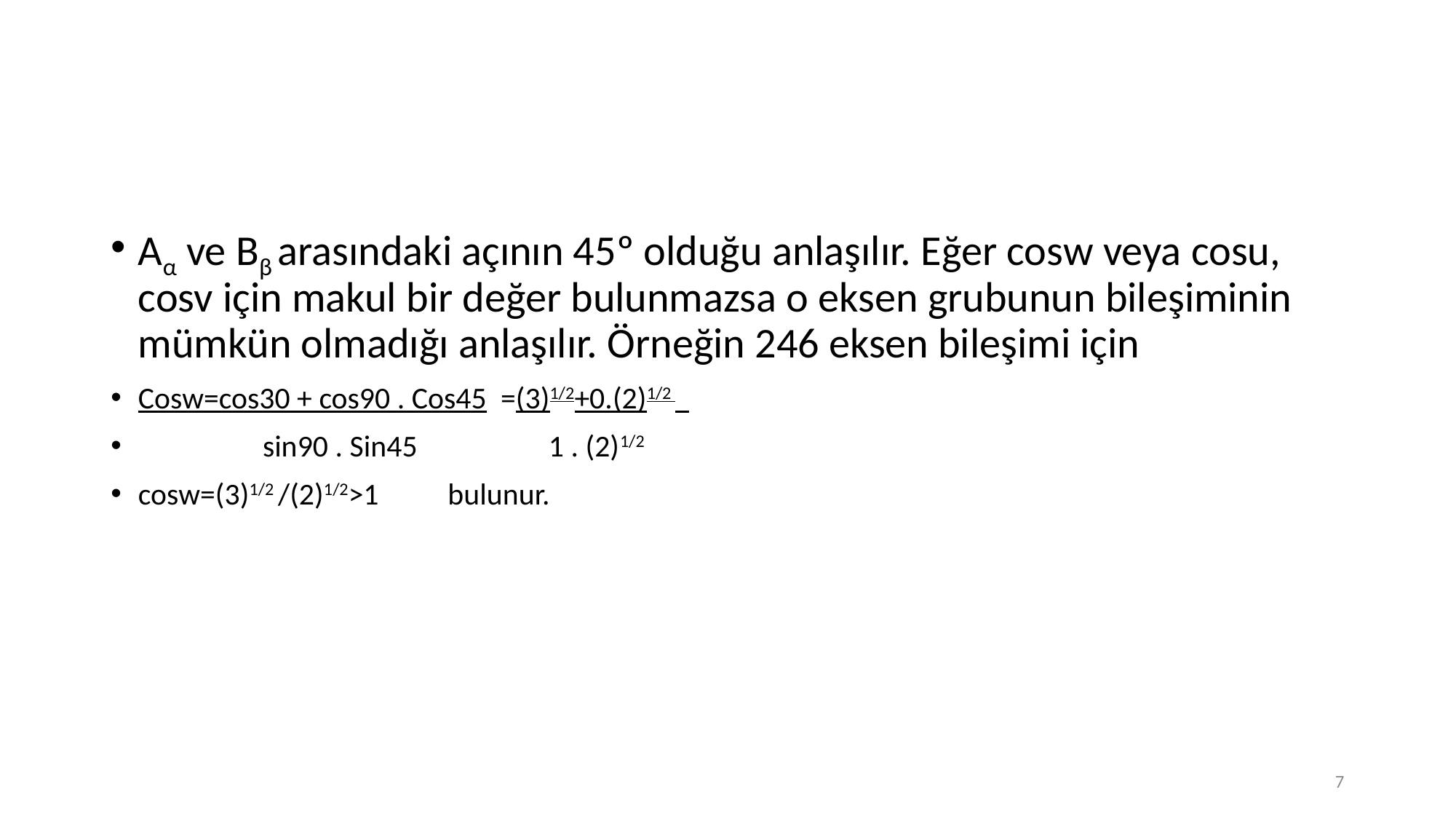

#
Aα ve Bβ arasındaki açının 45º olduğu anlaşılır. Eğer cosw veya cosu,  cosv için makul bir değer bulunmazsa o eksen grubunun bileşiminin mümkün olmadığı anlaşılır. Örneğin 246 eksen bileşimi için
Cosw=cos30 + cos90 . Cos45  =(3)1/2+0.(2)1/2
                  sin90 . Sin45                   1 . (2)1/2
cosw=(3)1/2 /(2)1/2>1          bulunur.
7